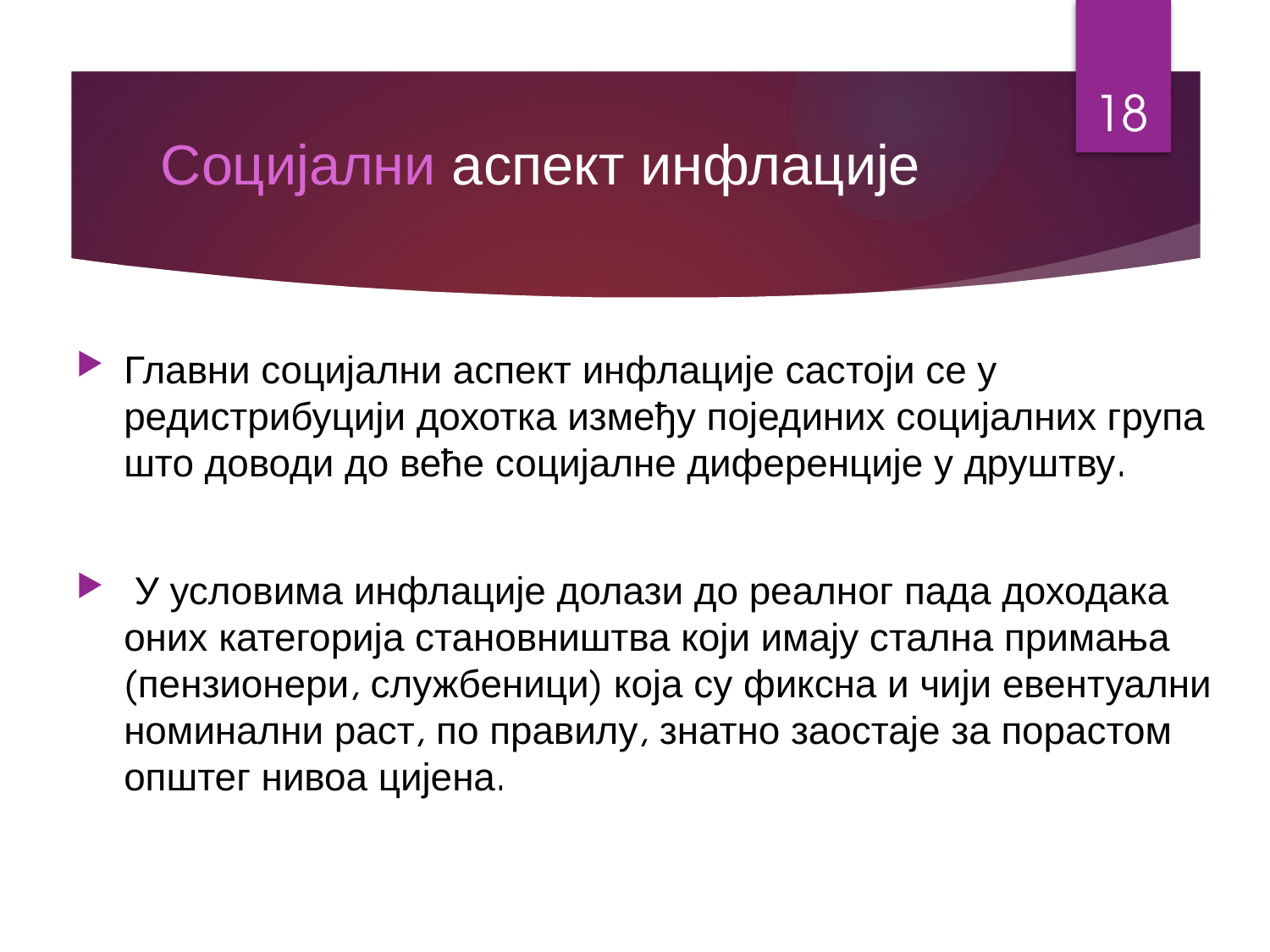

18
# Социјални аспект инфлације
Главни социјални аспект инфлације састоји се у редистрибуцији дохотка између појединих социјалних група што доводи до веће социјалне диференције у друштву.

 У условима инфлације долази до реалног пада доходака оних категорија становништва који имају стална примања (пензионери, службеници) која су фиксна и чији евентуални номинални раст, по правилу, знатно заостаје за порастом општег нивоа цијена.